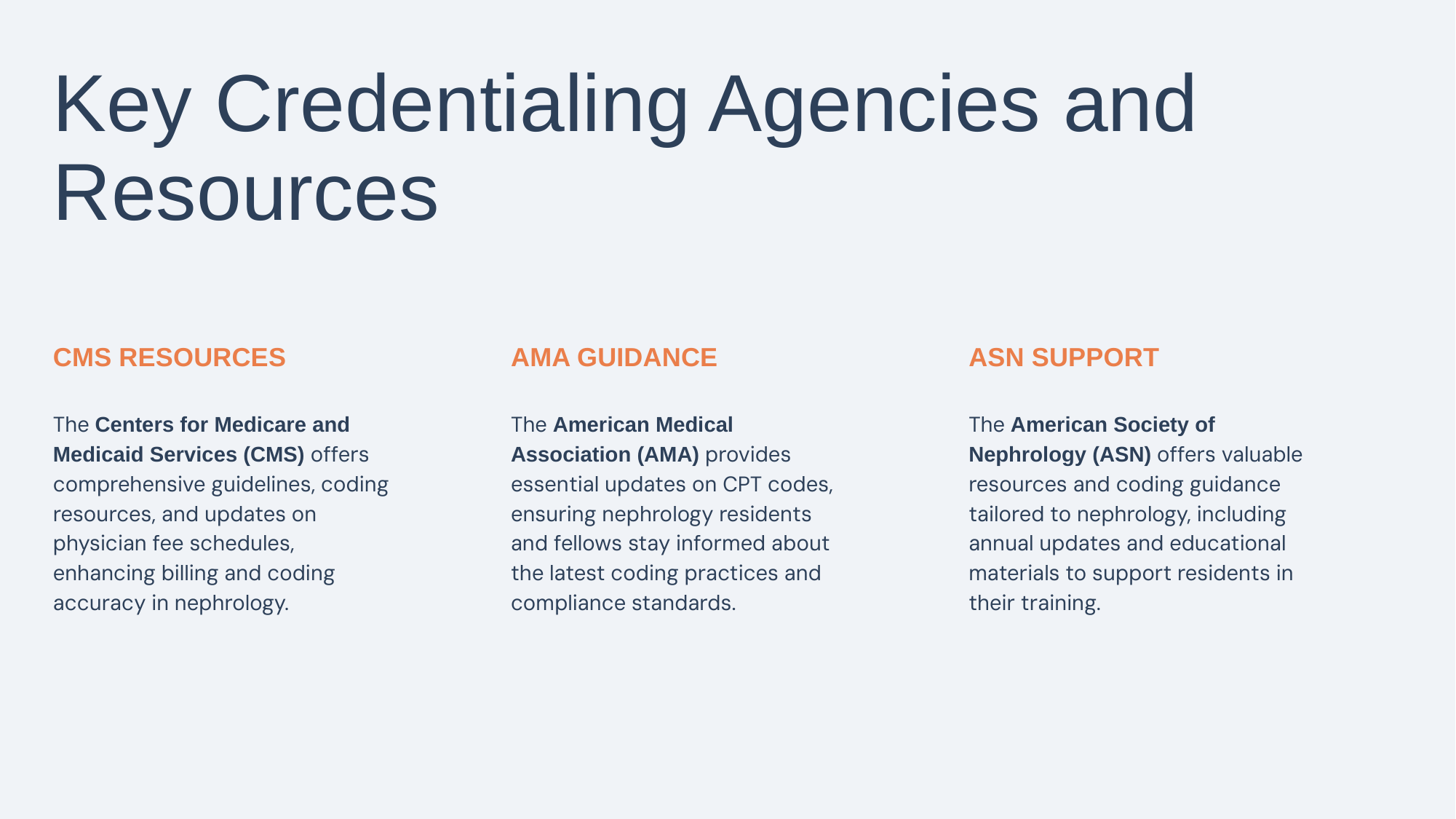

Key Credentialing Agencies and Resources
CMS RESOURCES
The Centers for Medicare and Medicaid Services (CMS) offers comprehensive guidelines, coding resources, and updates on physician fee schedules, enhancing billing and coding accuracy in nephrology.
AMA GUIDANCE
The American Medical Association (AMA) provides essential updates on CPT codes, ensuring nephrology residents and fellows stay informed about the latest coding practices and compliance standards.
ASN SUPPORT
The American Society of Nephrology (ASN) offers valuable resources and coding guidance tailored to nephrology, including annual updates and educational materials to support residents in their training.